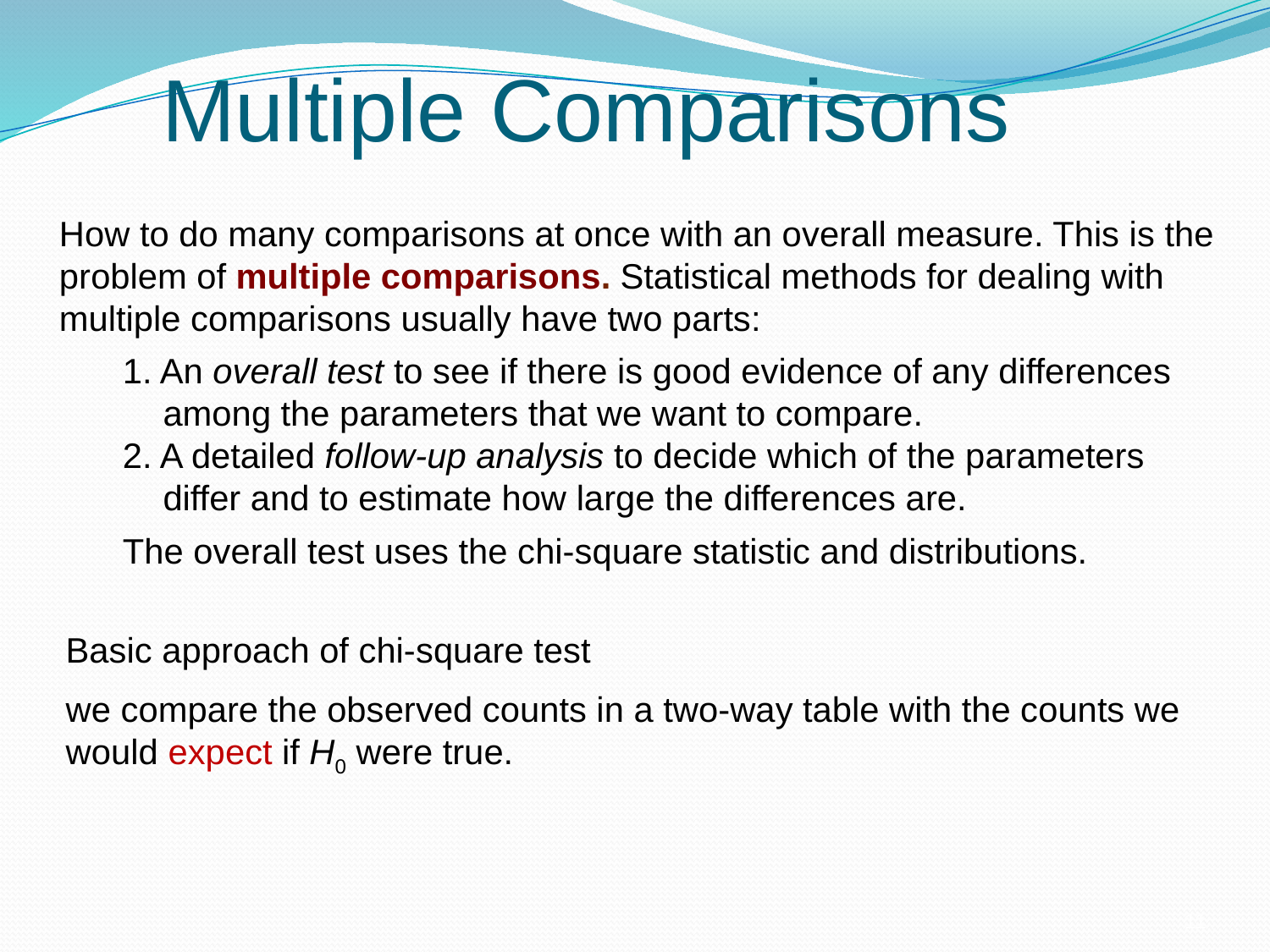

Multiple Comparisons
How to do many comparisons at once with an overall measure. This is the problem of multiple comparisons. Statistical methods for dealing with multiple comparisons usually have two parts:
1. An overall test to see if there is good evidence of any differences among the parameters that we want to compare.
2. A detailed follow-up analysis to decide which of the parameters differ and to estimate how large the differences are.
The overall test uses the chi-square statistic and distributions.
Basic approach of chi-square test

we compare the observed counts in a two-way table with the counts we would expect if H0 were true.
11